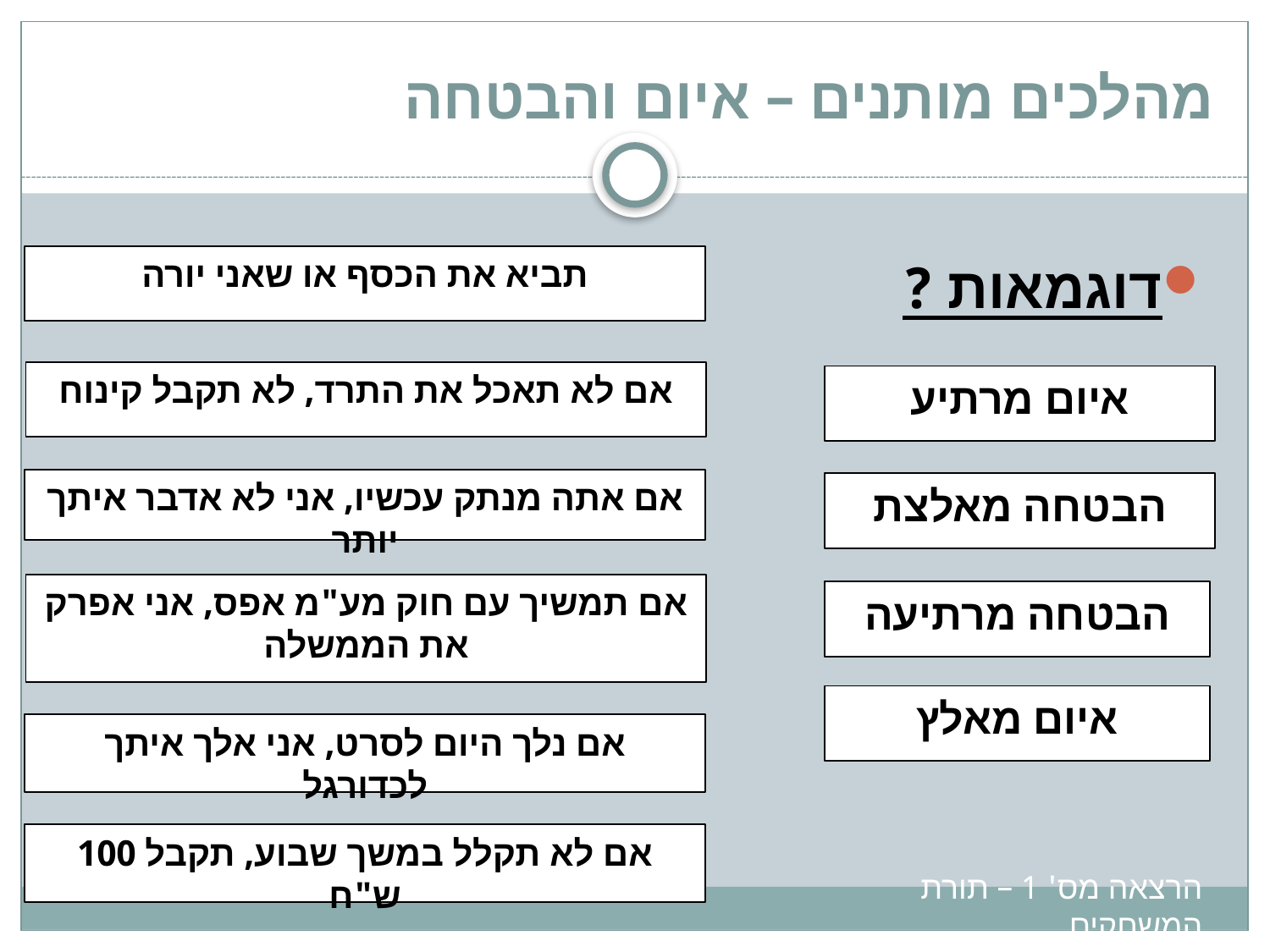

# מהלכים מותנים – איום והבטחה
דוגמאות ?
תביא את הכסף או שאני יורה
אם לא תאכל את התרד, לא תקבל קינוח
איום מרתיע
אם אתה מנתק עכשיו, אני לא אדבר איתך יותר
הבטחה מאלצת
אם תמשיך עם חוק מע"מ אפס, אני אפרק את הממשלה
הבטחה מרתיעה
איום מאלץ
אם נלך היום לסרט, אני אלך איתך לכדורגל
אם לא תקלל במשך שבוע, תקבל 100 ש"ח
66